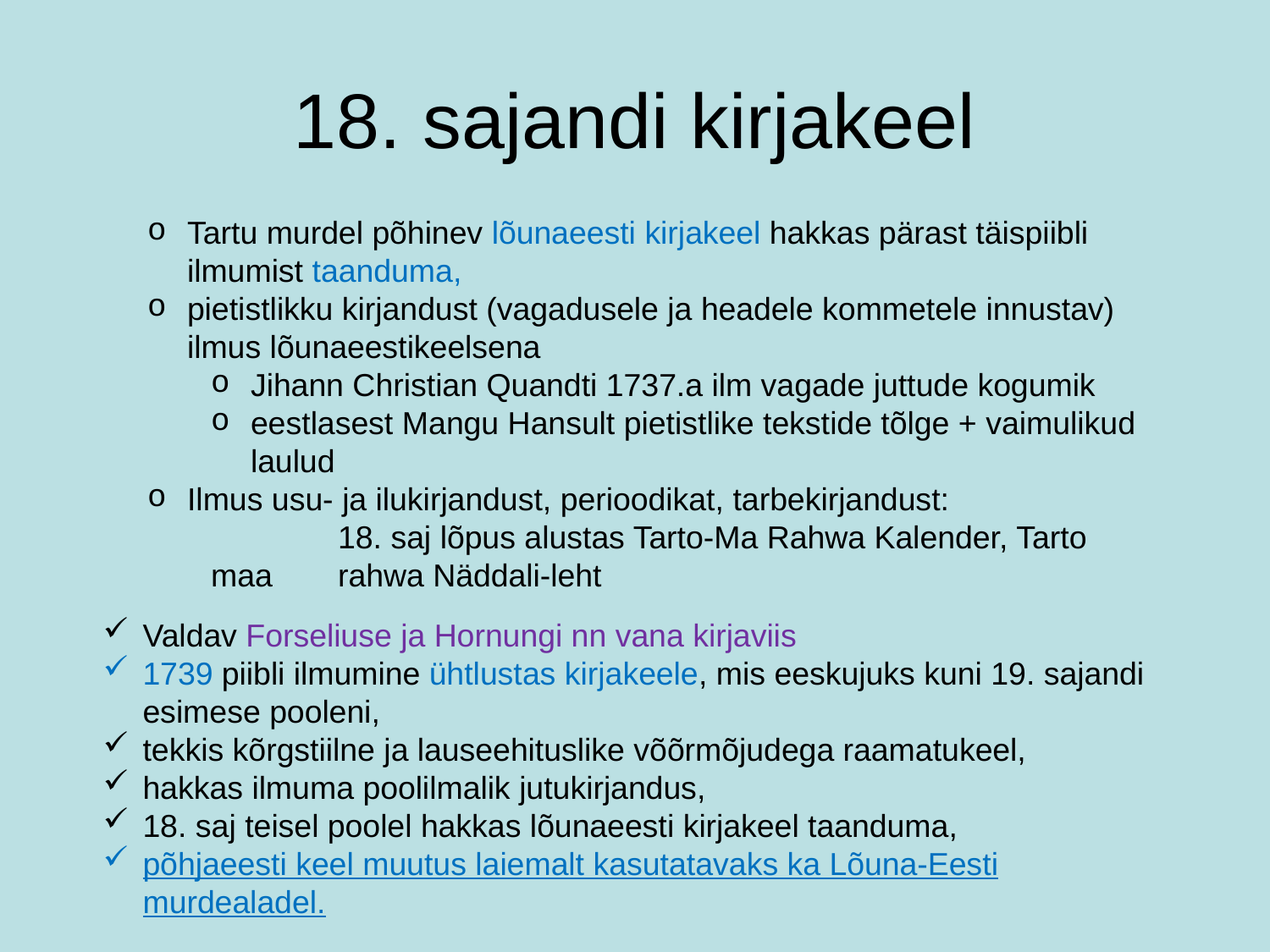

# 18. sajandi kirjakeel
Tartu murdel põhinev lõunaeesti kirjakeel hakkas pärast täispiibli ilmumist taanduma,
pietistlikku kirjandust (vagadusele ja headele kommetele innustav) ilmus lõunaeestikeelsena
Jihann Christian Quandti 1737.a ilm vagade juttude kogumik
eestlasest Mangu Hansult pietistlike tekstide tõlge + vaimulikud laulud
Ilmus usu- ja ilukirjandust, perioodikat, tarbekirjandust:
	18. saj lõpus alustas Tarto-Ma Rahwa Kalender, Tarto maa 	rahwa Näddali-leht
Valdav Forseliuse ja Hornungi nn vana kirjaviis
1739 piibli ilmumine ühtlustas kirjakeele, mis eeskujuks kuni 19. sajandi esimese pooleni,
tekkis kõrgstiilne ja lauseehituslike võõrmõjudega raamatukeel,
hakkas ilmuma poolilmalik jutukirjandus,
18. saj teisel poolel hakkas lõunaeesti kirjakeel taanduma,
põhjaeesti keel muutus laiemalt kasutatavaks ka Lõuna-Eesti murdealadel.